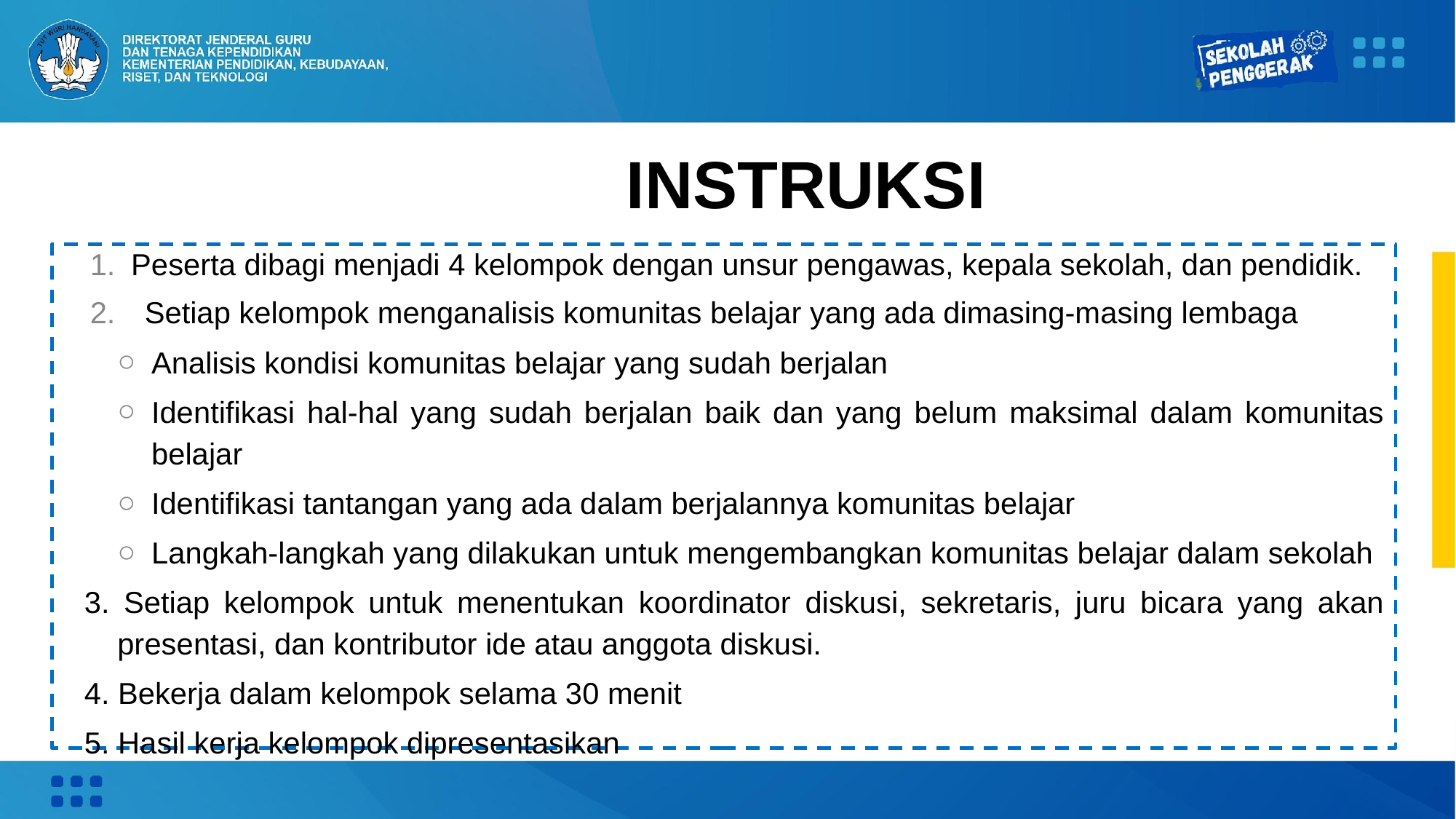

# INSTRUKSI
Peserta dibagi menjadi 4 kelompok dengan unsur pengawas, kepala sekolah, dan pendidik.
Setiap kelompok menganalisis komunitas belajar yang ada dimasing-masing lembaga
Analisis kondisi komunitas belajar yang sudah berjalan
Identifikasi hal-hal yang sudah berjalan baik dan yang belum maksimal dalam komunitas belajar
Identifikasi tantangan yang ada dalam berjalannya komunitas belajar
Langkah-langkah yang dilakukan untuk mengembangkan komunitas belajar dalam sekolah
3. Setiap kelompok untuk menentukan koordinator diskusi, sekretaris, juru bicara yang akan presentasi, dan kontributor ide atau anggota diskusi.
4. Bekerja dalam kelompok selama 30 menit
5. Hasil kerja kelompok dipresentasikan